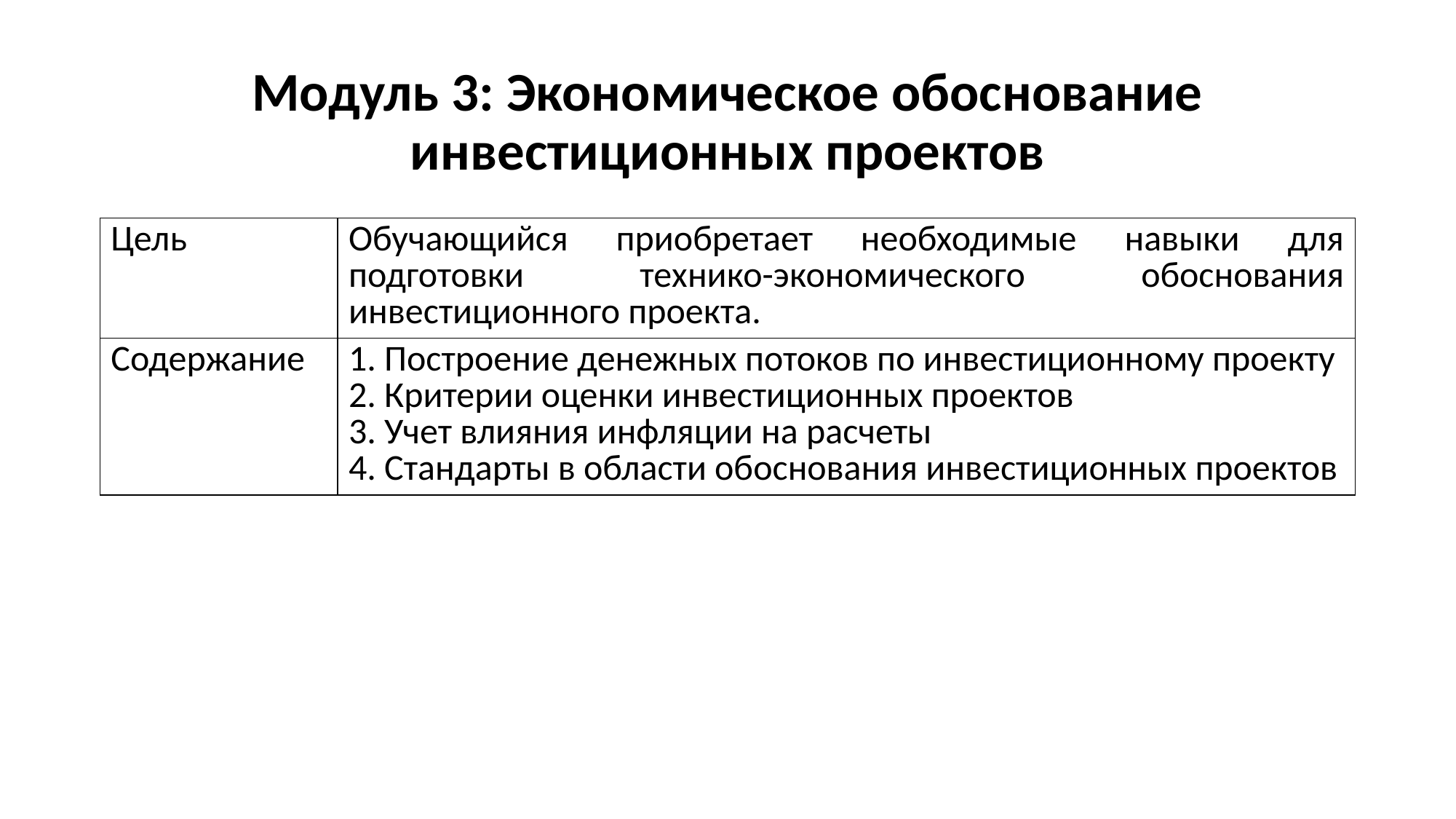

# Модуль 3: Экономическое обоснование инвестиционных проектов
| Цель | Обучающийся приобретает необходимые навыки для подготовки технико-экономического обоснования инвестиционного проекта. |
| --- | --- |
| Содержание | 1. Построение денежных потоков по инвестиционному проекту 2. Критерии оценки инвестиционных проектов 3. Учет влияния инфляции на расчеты 4. Стандарты в области обоснования инвестиционных проектов |